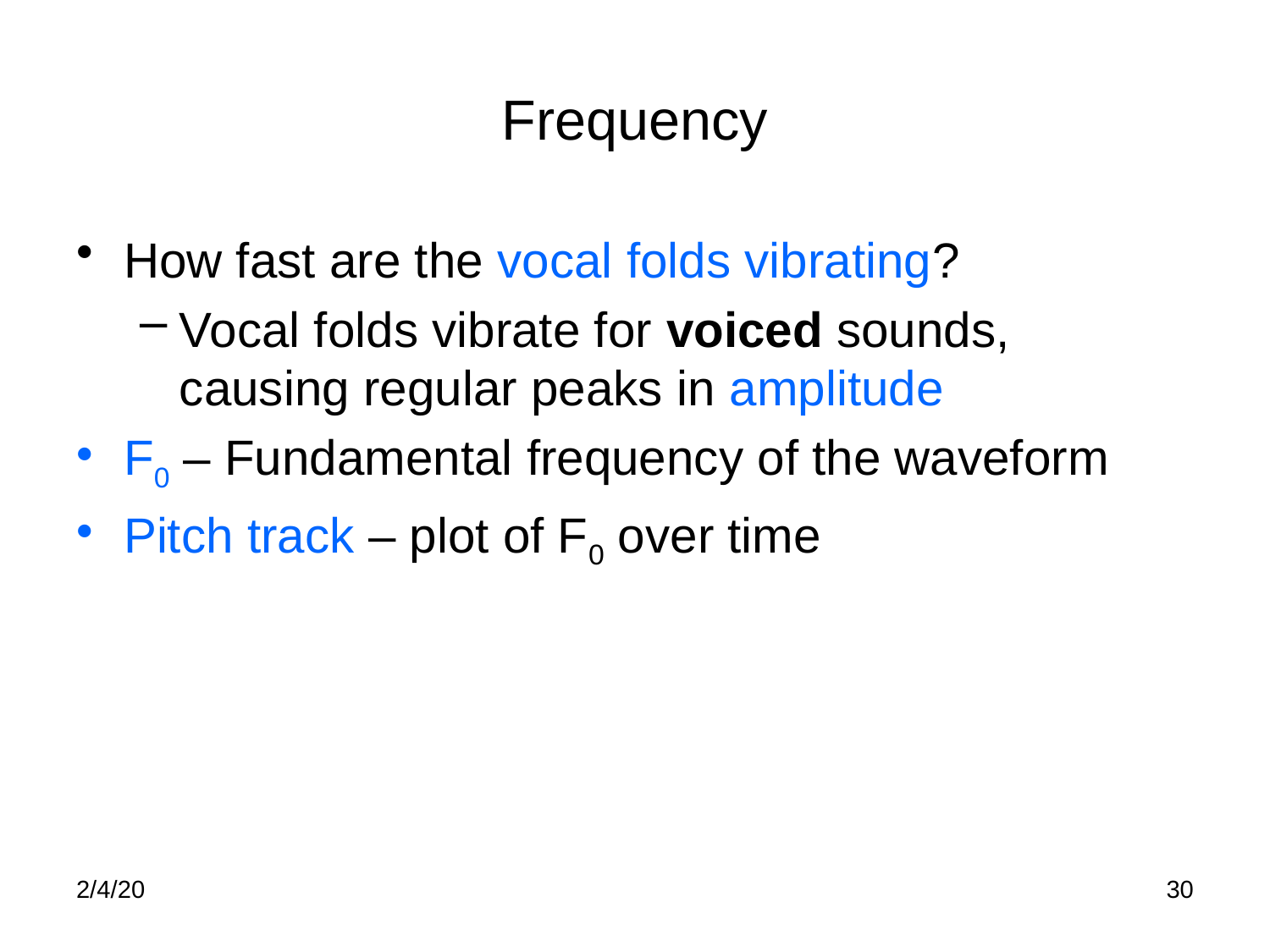

# Frequency
How fast are the vocal folds vibrating?
Vocal folds vibrate for voiced sounds, causing regular peaks in amplitude
F0 – Fundamental frequency of the waveform
Pitch track – plot of F0 over time
2/4/20
30